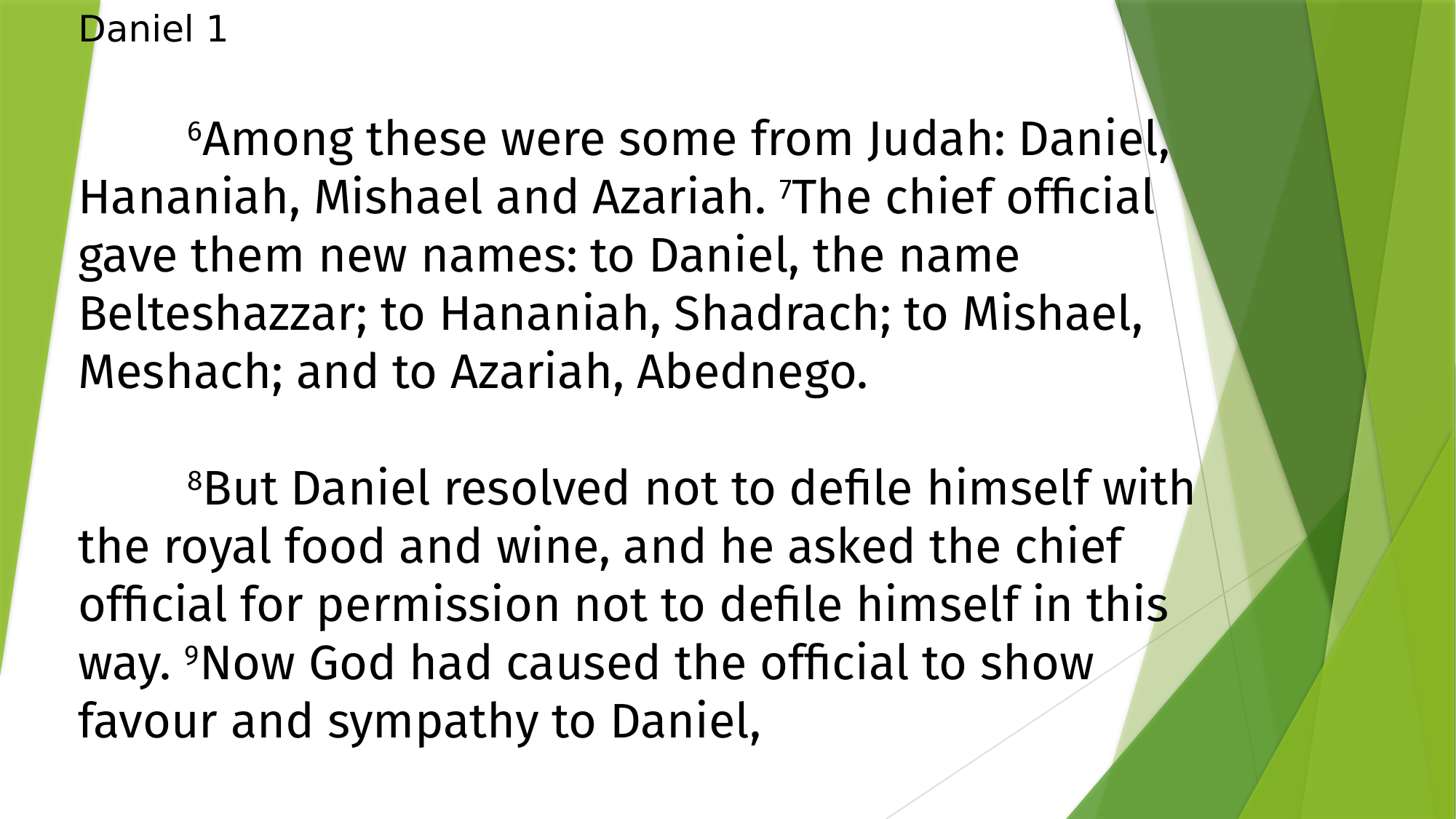

Daniel 1

	6Among these were some from Judah: Daniel, Hananiah, Mishael and Azariah. 7The chief official gave them new names: to Daniel, the name Belteshazzar; to Hananiah, Shadrach; to Mishael, Meshach; and to Azariah, Abednego.

	8But Daniel resolved not to defile himself with the royal food and wine, and he asked the chief official for permission not to defile himself in this way. 9Now God had caused the official to show favour and sympathy to Daniel,